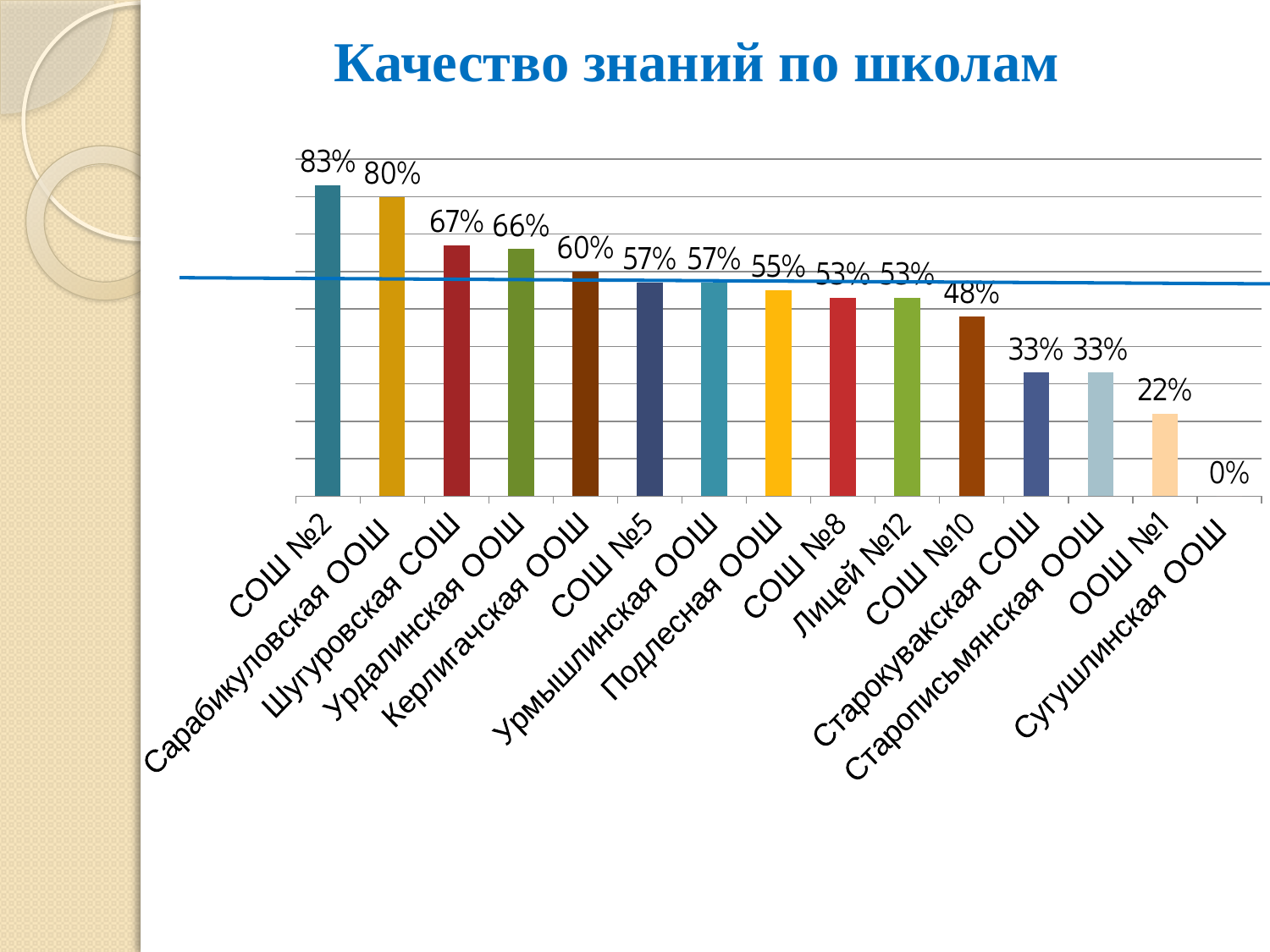

# Качество знаний по школам

### Chart

| Category | Ряд 1 |
|---|---|
| СОШ №2 | 0.83 |
| Сарабикуловская ООШ  | 0.8 |
| Шугуровская СОШ | 0.67 |
| Урдалинская ООШ | 0.66 |
| Керлигачская ООШ | 0.6 |
| СОШ №5 | 0.57 |
| Урмышлинская ООШ | 0.57 |
| Подлесная ООШ | 0.55 |
| СОШ №8 | 0.53 |
| Лицей №12 | 0.53 |
| СОШ №10 | 0.48 |
| Старокувакская СОШ | 0.33 |
| Старописьмянская ООШ | 0.33 |
| ООШ №1 | 0.22 |
| Сугушлинская ООШ  | 0.0 |